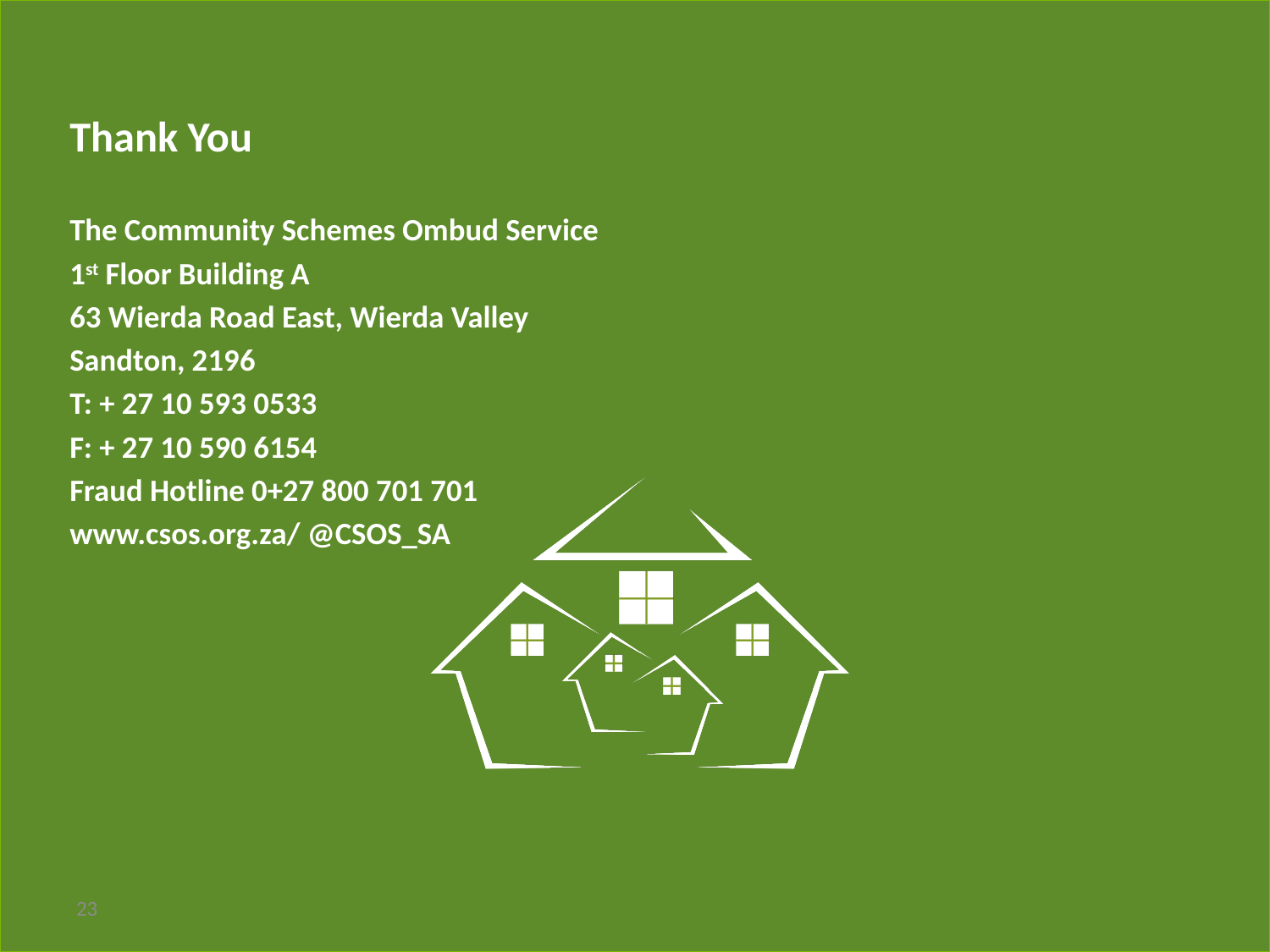

Thank You

The Community Schemes Ombud Service
1st Floor Building A
63 Wierda Road East, Wierda Valley
Sandton, 2196
T: + 27 10 593 0533
F: + 27 10 590 6154
Fraud Hotline 0+27 800 701 701
www.csos.org.za/ @CSOS_SA
23